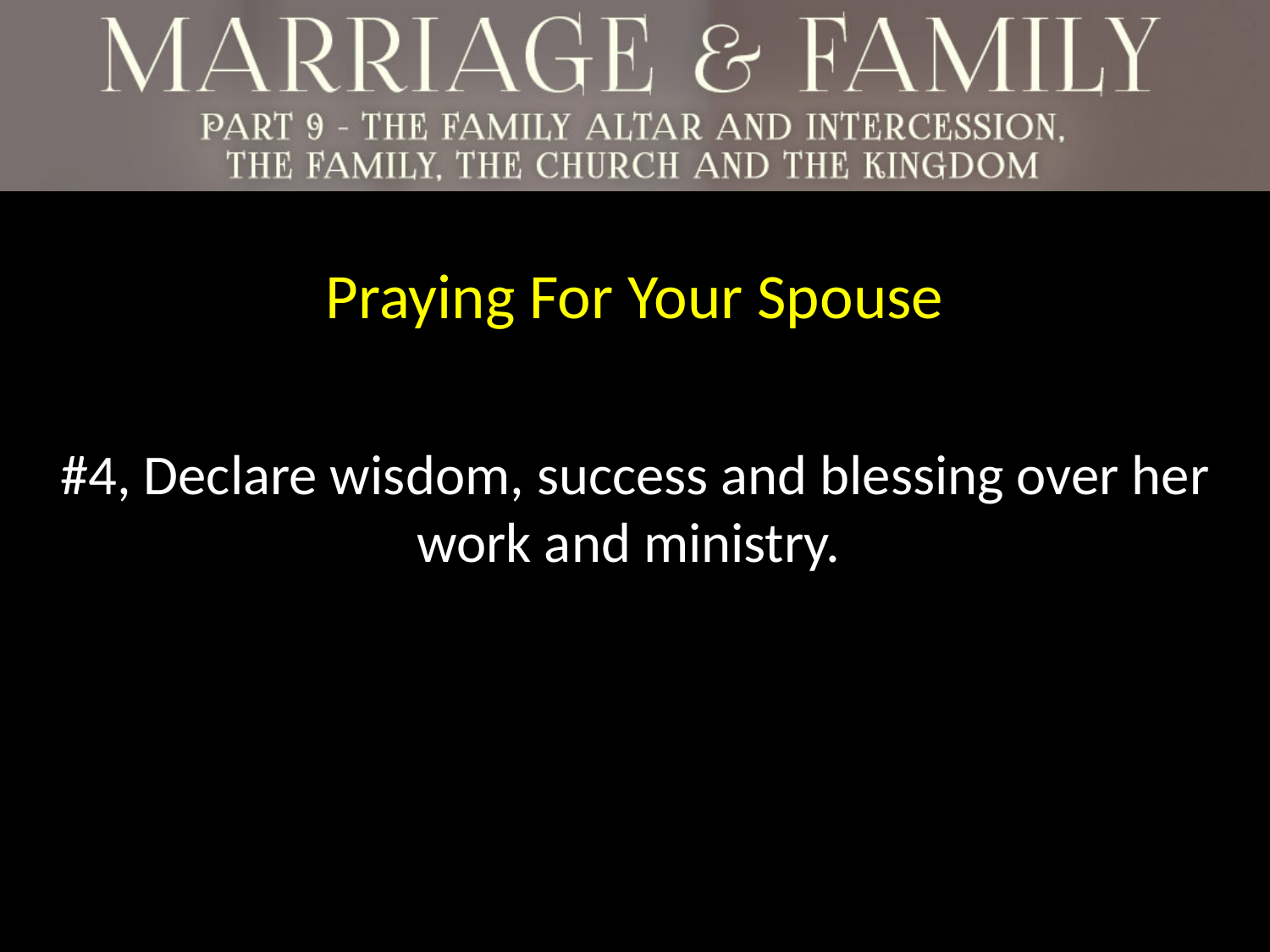

Praying For Your Spouse
#4, Declare wisdom, success and blessing over her work and ministry.